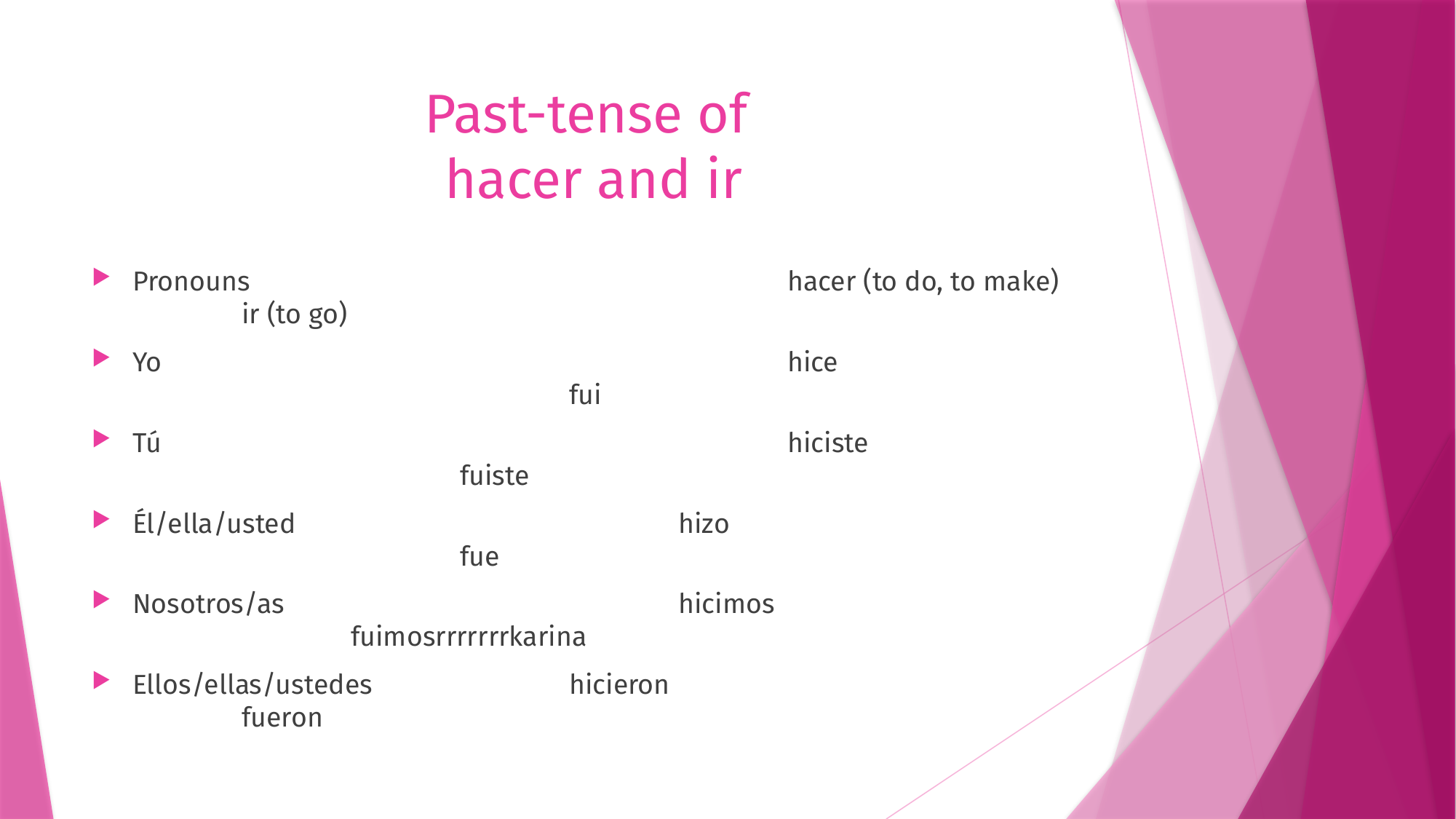

# Past-tense of hacer and ir
Pronouns					hacer (to do, to make)	ir (to go)
Yo						hice						fui
Tú						hiciste					fuiste
Él/ella/usted				hizo						fue
Nosotros/as				hicimos					fuimosrrrrrrrkarina
Ellos/ellas/ustedes		hicieron					fueron